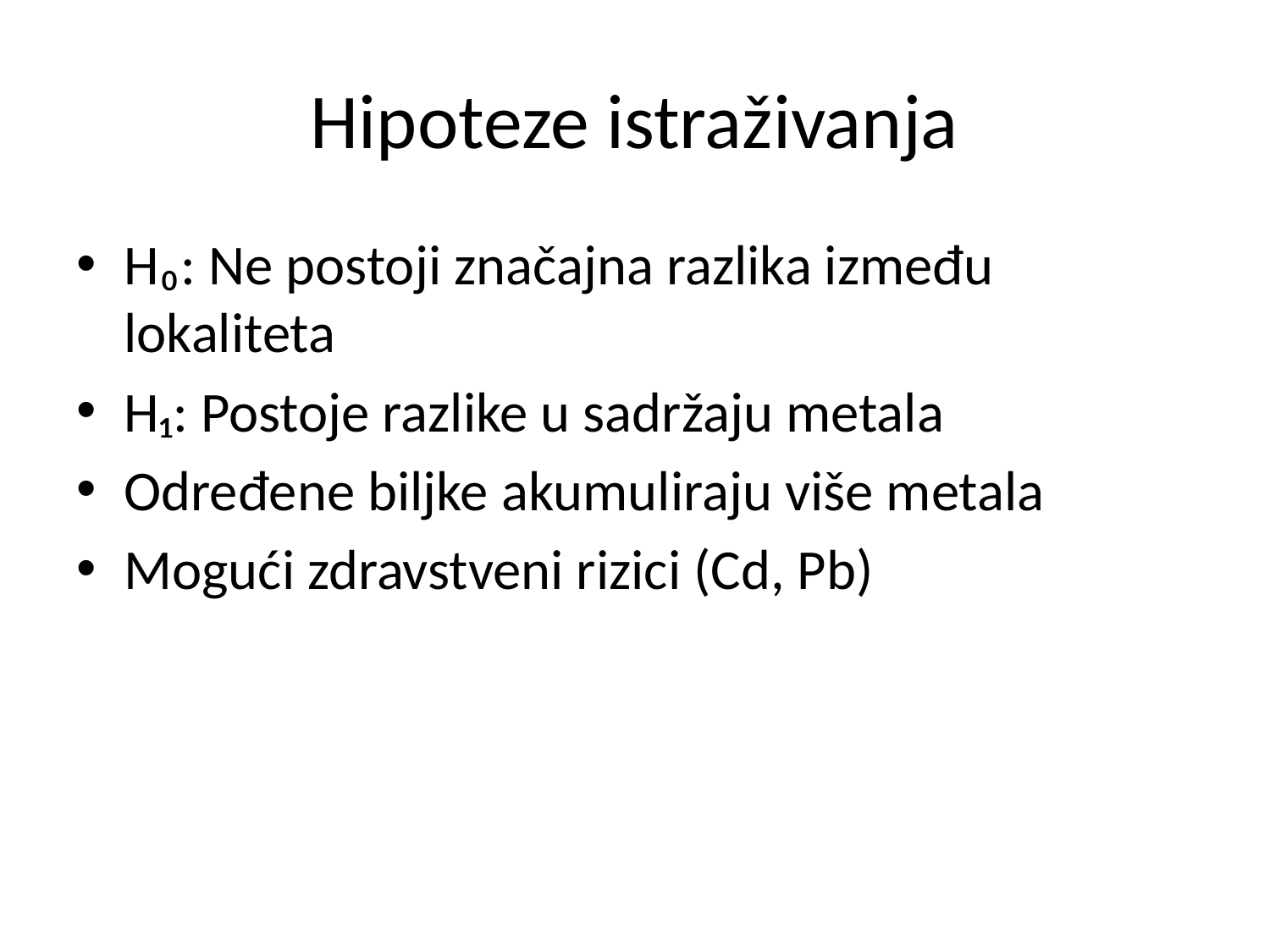

# Hipoteze istraživanja
H₀: Ne postoji značajna razlika između lokaliteta
H₁: Postoje razlike u sadržaju metala
Određene biljke akumuliraju više metala
Mogući zdravstveni rizici (Cd, Pb)